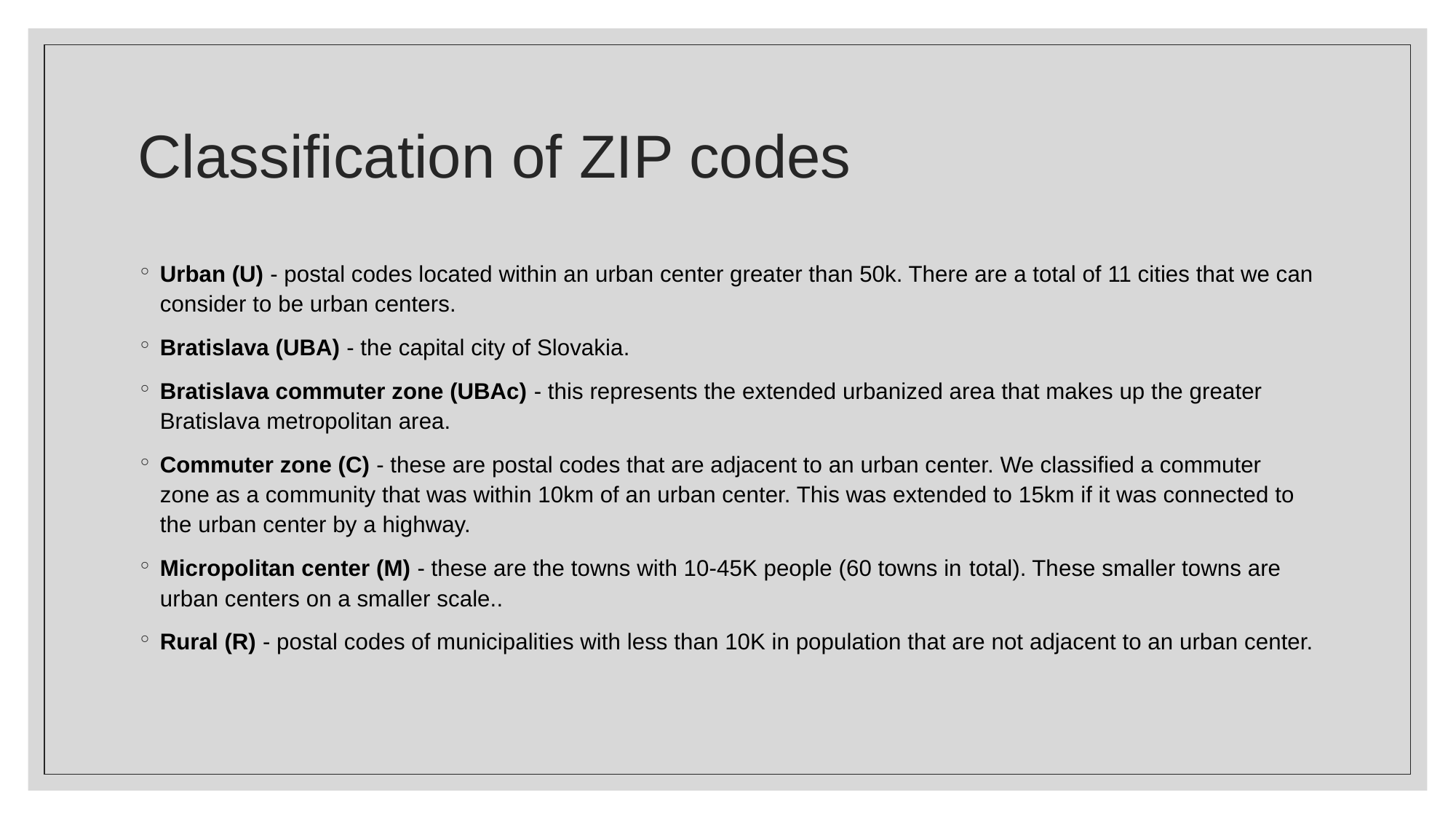

# Classification of ZIP codes
Urban (U) - postal codes located within an urban center greater than 50k. There are a total of 11 cities that we can consider to be urban centers.
Bratislava (UBA) - the capital city of Slovakia.
Bratislava commuter zone (UBAc) - this represents the extended urbanized area that makes up the greater Bratislava metropolitan area.
Commuter zone (C) - these are postal codes that are adjacent to an urban center. We classified a commuter zone as a community that was within 10km of an urban center. This was extended to 15km if it was connected to the urban center by a highway.
Micropolitan center (M) - these are the towns with 10-45K people (60 towns in total). These smaller towns are urban centers on a smaller scale..
Rural (R) - postal codes of municipalities with less than 10K in population that are not adjacent to an urban center.